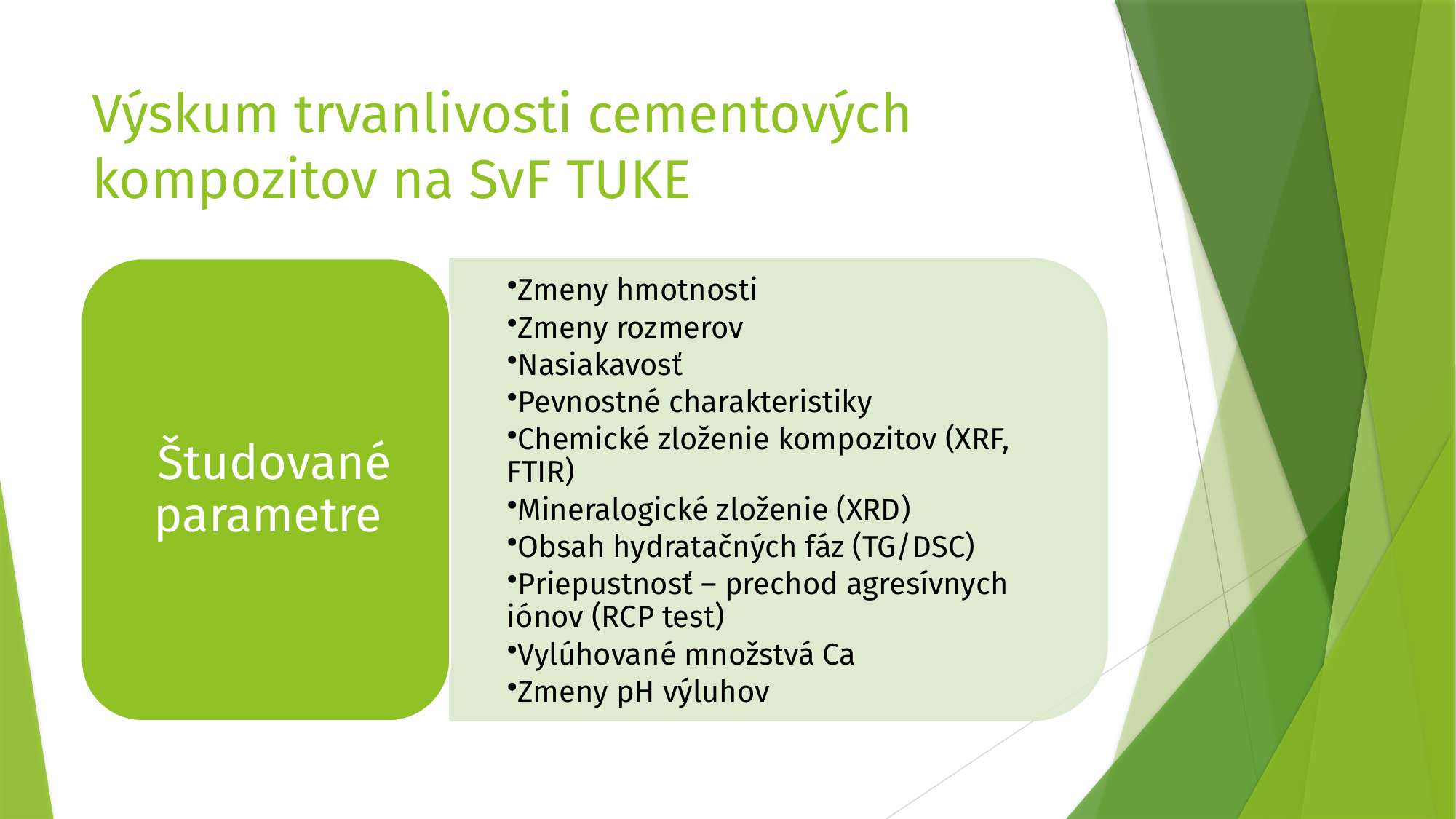

# Výskum trvanlivosti cementových kompozitov na SvF TUKE

Zmeny hmotnosti
Zmeny rozmerov
Nasiakavosť
Pevnostné charakteristiky
Chemické zloženie kompozitov (XRF, FTIR)
Mineralogické zloženie (XRD)
Obsah hydratačných fáz (TG/DSC)
Priepustnosť – prechod agresívnych iónov (RCP test)
Vylúhované množstvá Ca
Zmeny pH výluhov

Študované parametre